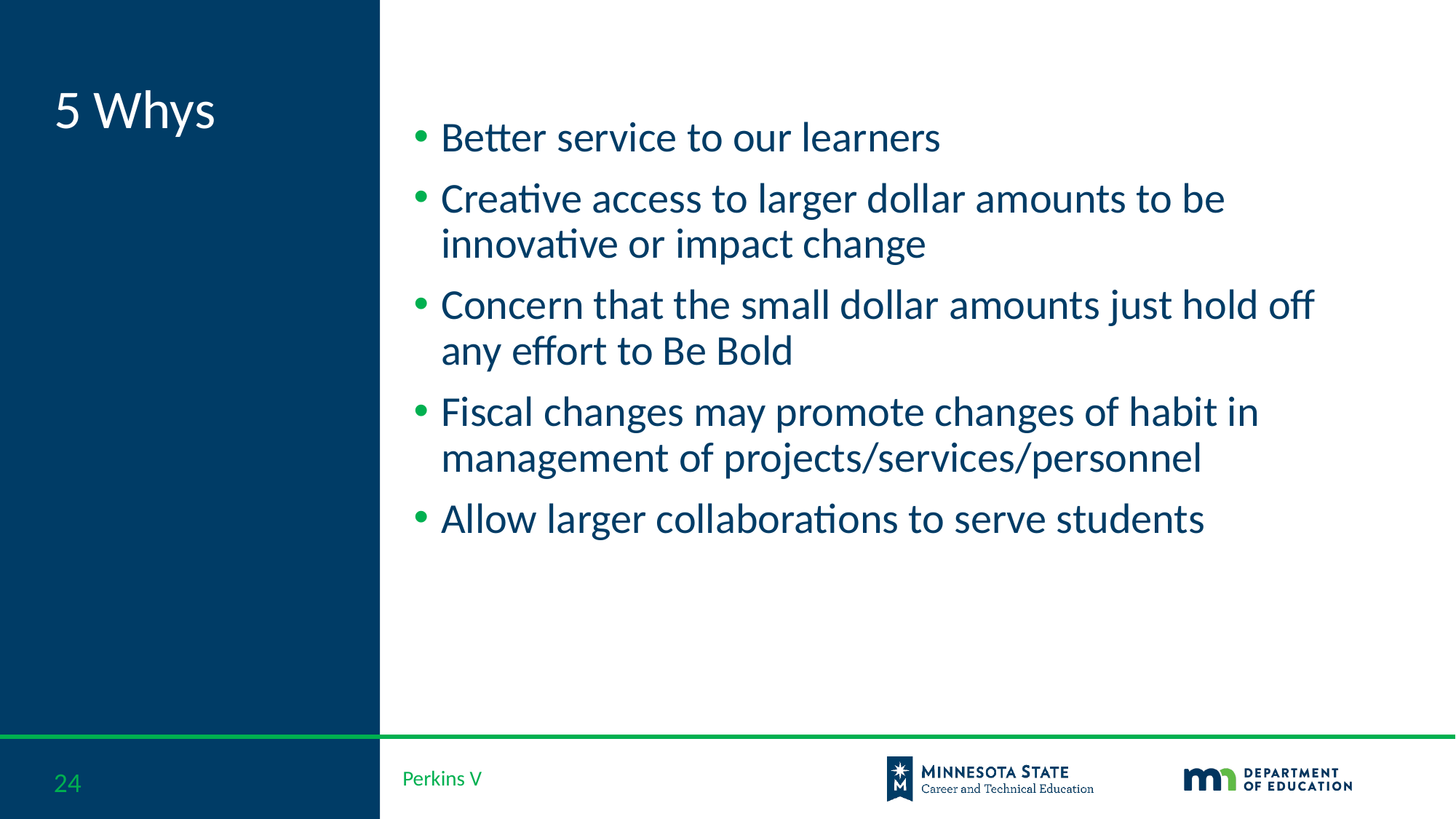

# 5 Whys
Better service to our learners
Creative access to larger dollar amounts to be innovative or impact change
Concern that the small dollar amounts just hold off any effort to Be Bold
Fiscal changes may promote changes of habit in management of projects/services/personnel
Allow larger collaborations to serve students
24